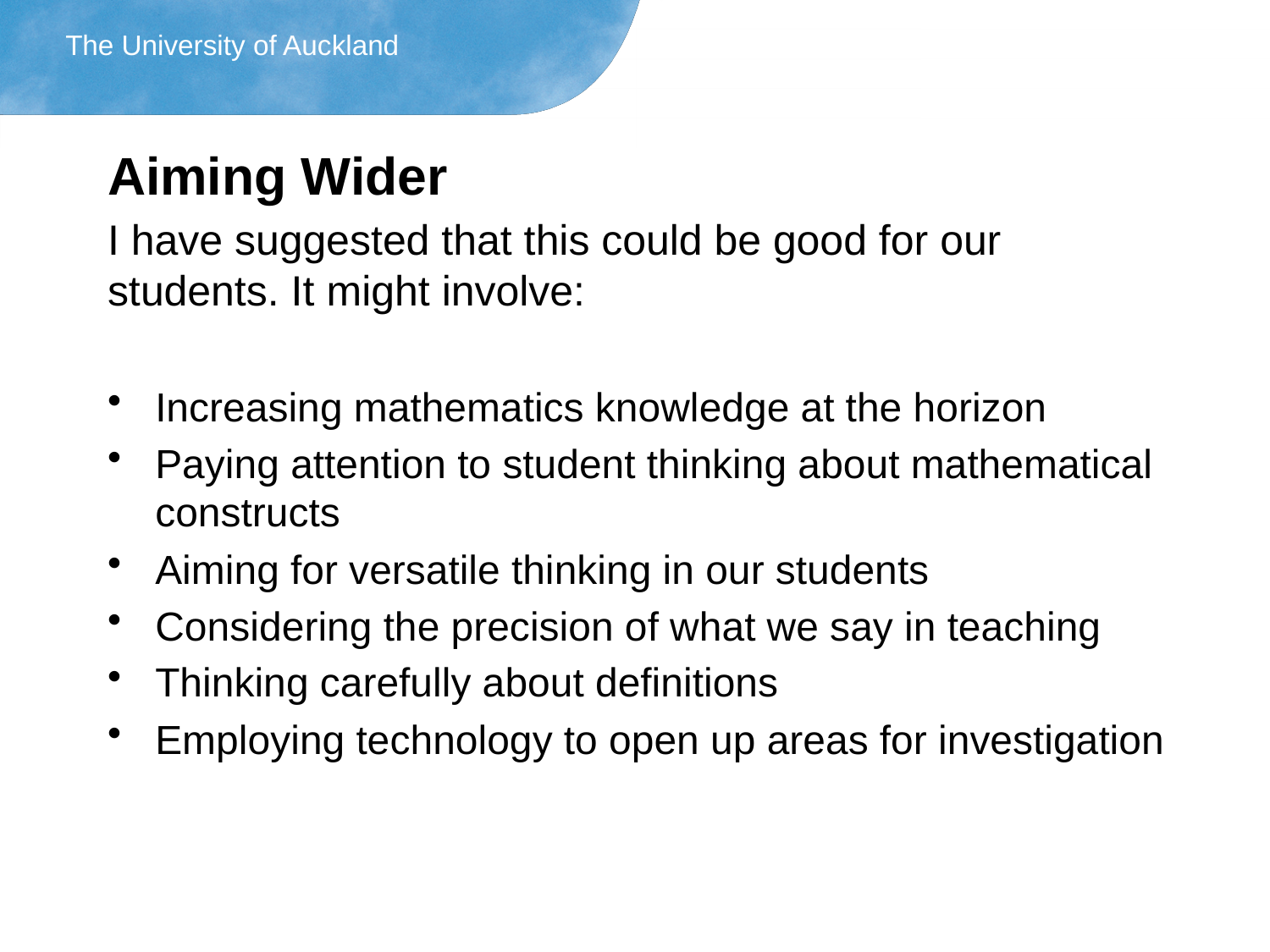

The University of Auckland
# Aiming Wider
I have suggested that this could be good for our students. It might involve:

Increasing mathematics knowledge at the horizon
Paying attention to student thinking about mathematical constructs
Aiming for versatile thinking in our students
Considering the precision of what we say in teaching
Thinking carefully about definitions
Employing technology to open up areas for investigation